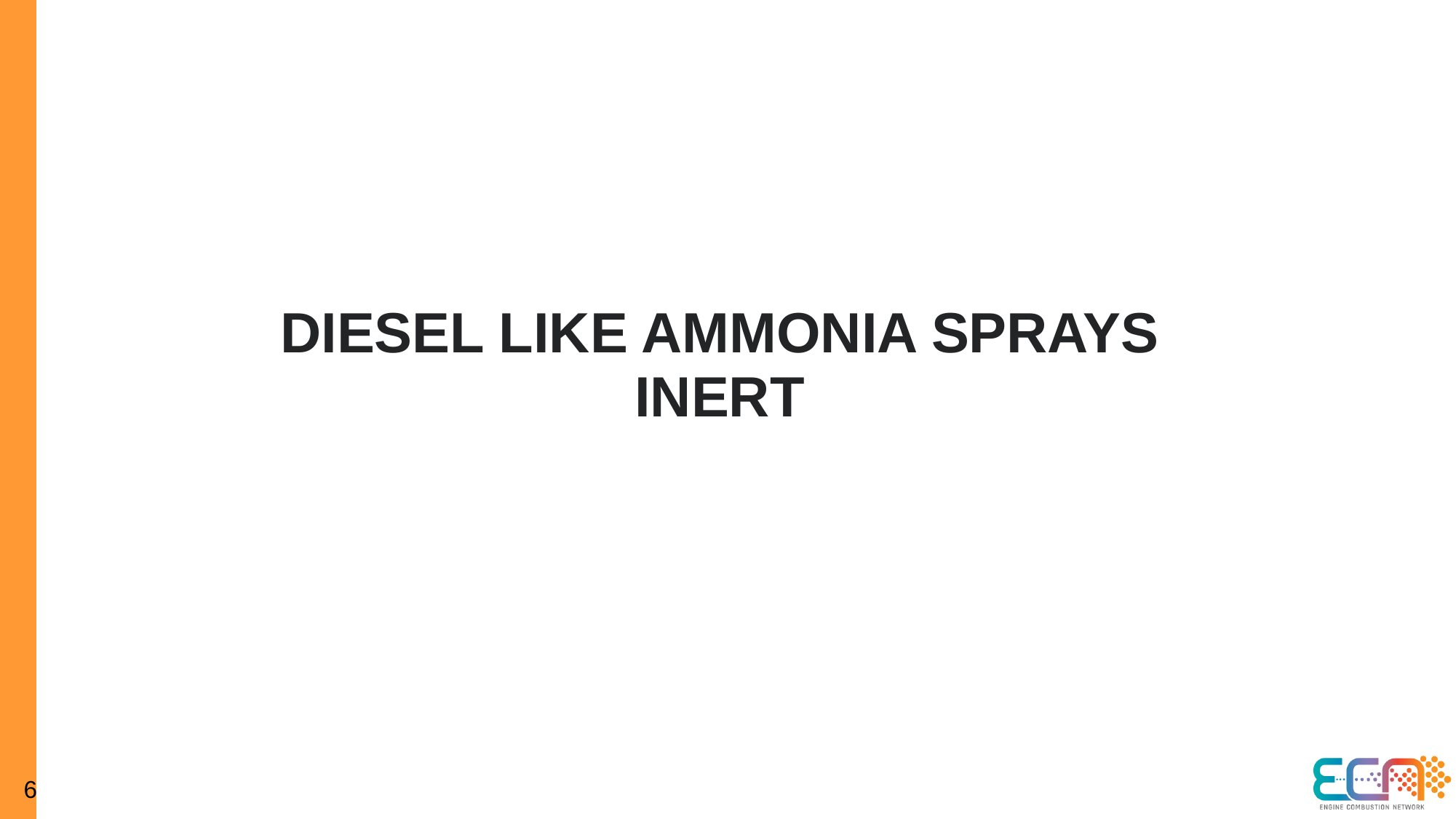

# Diesel like ammonia sprays inert

6